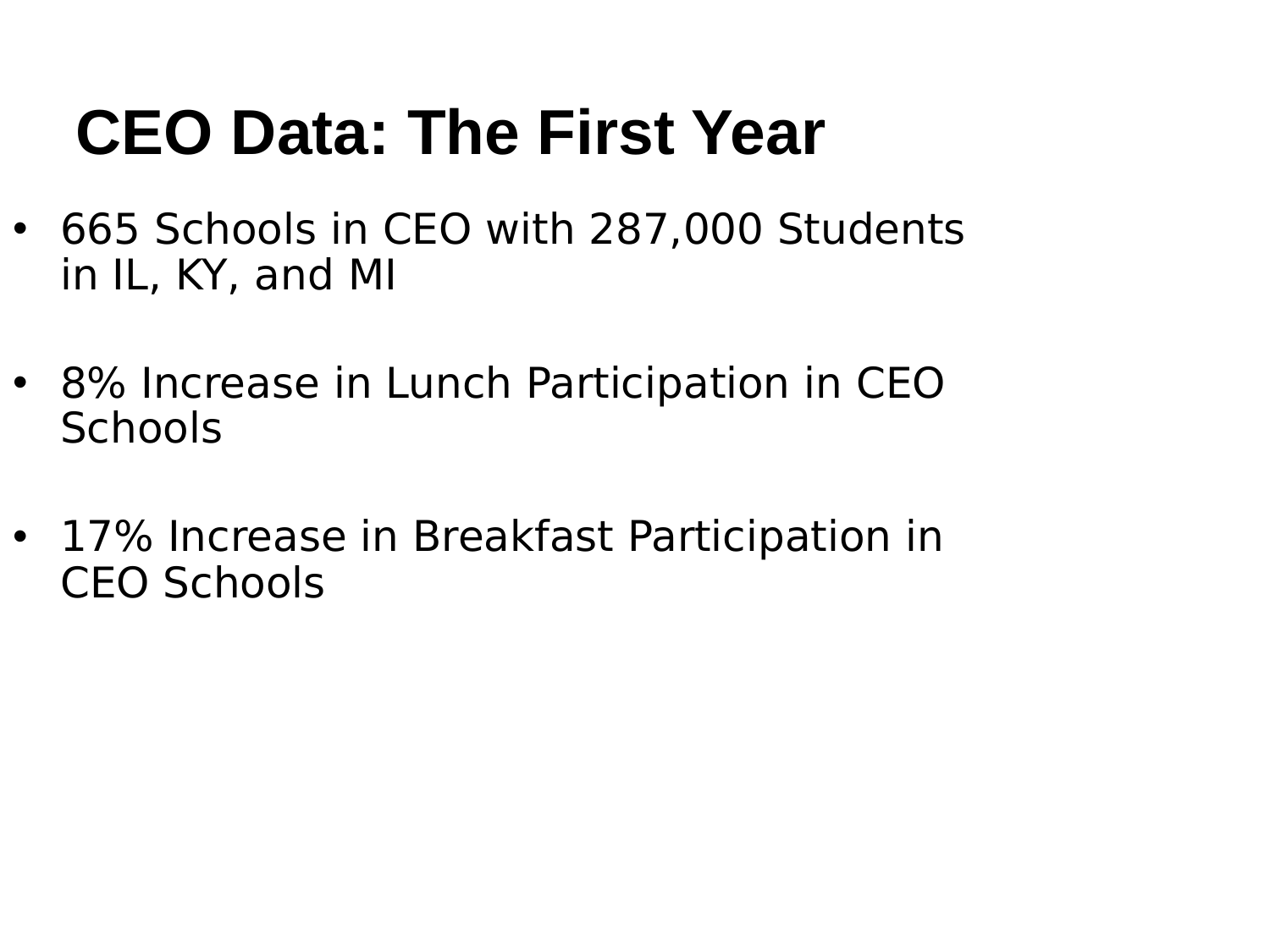

CEO Data: The First Year
665 Schools in CEO with 287,000 Students in IL, KY, and MI

8% Increase in Lunch Participation in CEO Schools

17% Increase in Breakfast Participation in CEO Schools

|  |
| --- |